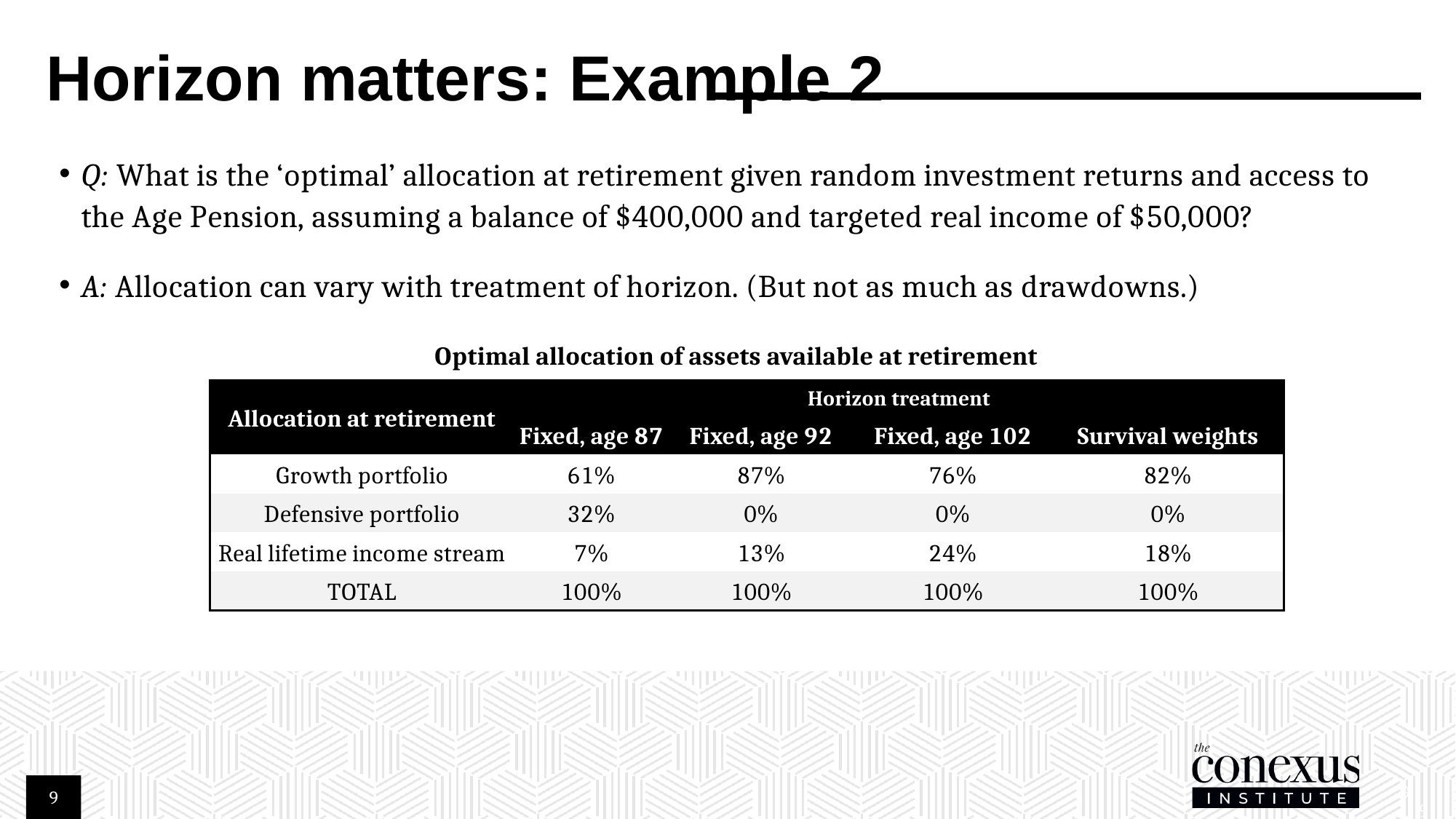

# Horizon matters: Example 2

Q: What is the ‘optimal’ allocation at retirement given random investment returns and access to the Age Pension, assuming a balance of $400,000 and targeted real income of $50,000?
A: Allocation can vary with treatment of horizon. (But not as much as drawdowns.)
Optimal allocation of assets available at retirement
| Allocation at retirement | Horizon treatment |  |  |  |
| --- | --- | --- | --- | --- |
|  | Fixed, age 87 | Fixed, age 92 | Fixed, age 102 | Survival weights |
| Growth portfolio | 61% | 87% | 76% | 82% |
| Defensive portfolio | 32% | 0% | 0% | 0% |
| Real lifetime income stream | 7% | 13% | 24% | 18% |
| TOTAL | 100% | 100% | 100% | 100% |
9
9
9